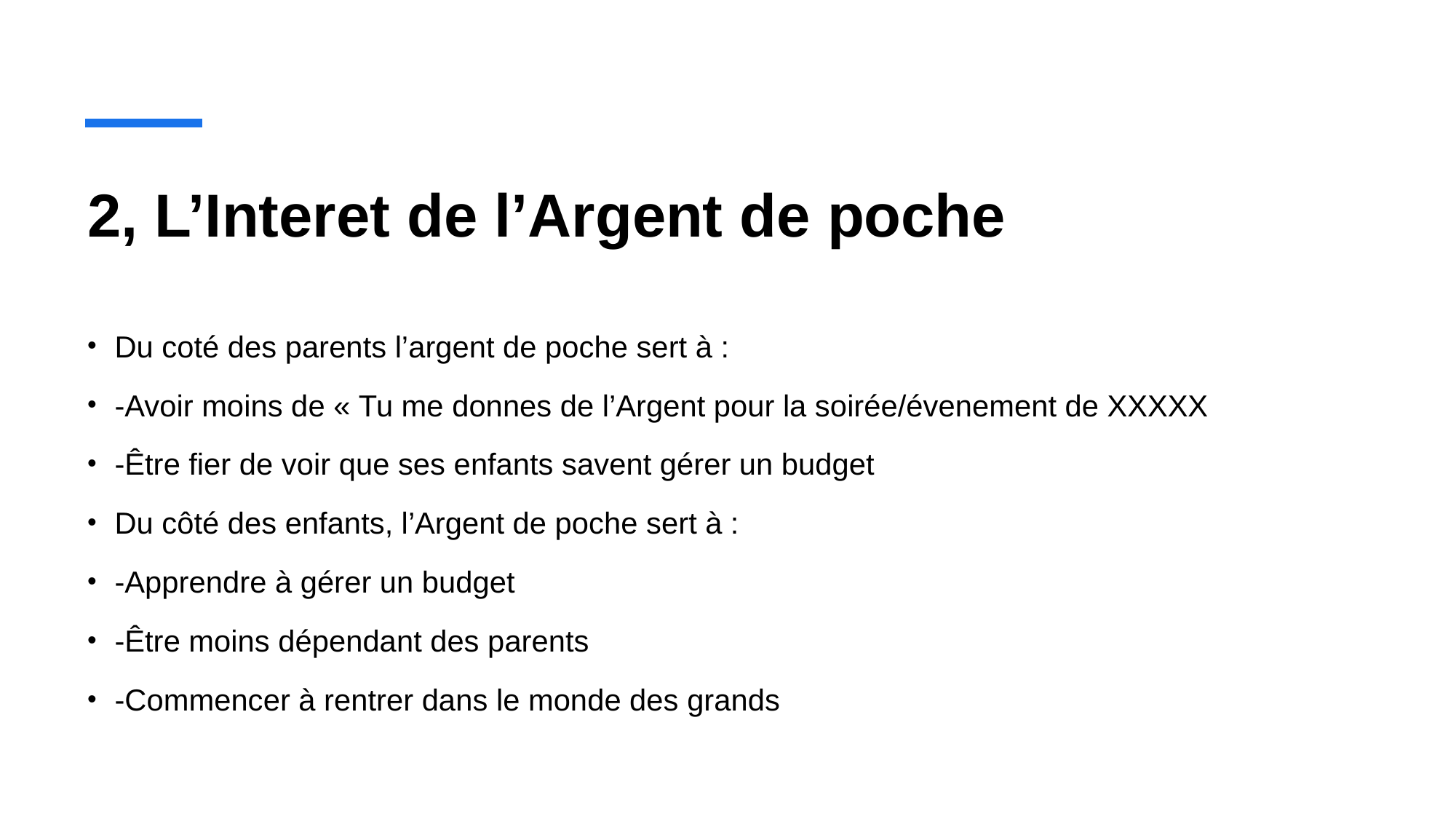

# 2, L’Interet de l’Argent de poche
Du coté des parents l’argent de poche sert à :
-Avoir moins de « Tu me donnes de l’Argent pour la soirée/évenement de XXXXX
-Être fier de voir que ses enfants savent gérer un budget
Du côté des enfants, l’Argent de poche sert à :
-Apprendre à gérer un budget
-Être moins dépendant des parents
-Commencer à rentrer dans le monde des grands